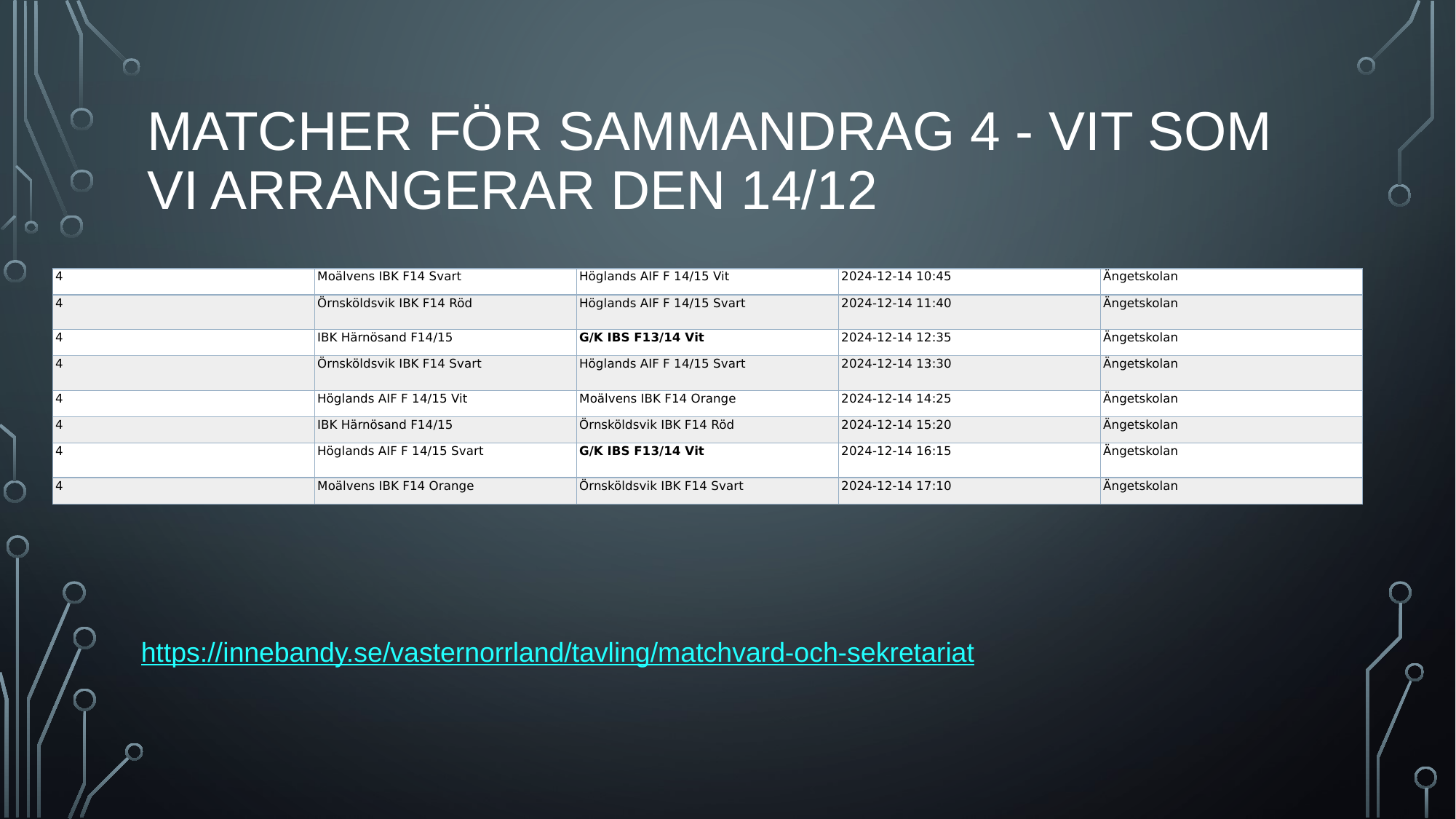

# Matcher för sAMMANDRAG 4 - VIT SOM VI ARRANGERAR DEN 14/12

| 4 | Moälvens IBK F14 Svart | Höglands AIF F 14/15 Vit | 2024-12-14 10:45 | Ängetskolan |
| --- | --- | --- | --- | --- |
| 4 | Örnsköldsvik IBK F14 Röd | Höglands AIF F 14/15 Svart | 2024-12-14 11:40 | Ängetskolan |
| 4 | IBK Härnösand F14/15 | G/K IBS F13/14 Vit | 2024-12-14 12:35 | Ängetskolan |
| 4 | Örnsköldsvik IBK F14 Svart | Höglands AIF F 14/15 Svart | 2024-12-14 13:30 | Ängetskolan |
| 4 | Höglands AIF F 14/15 Vit | Moälvens IBK F14 Orange | 2024-12-14 14:25 | Ängetskolan |
| 4 | IBK Härnösand F14/15 | Örnsköldsvik IBK F14 Röd | 2024-12-14 15:20 | Ängetskolan |
| 4 | Höglands AIF F 14/15 Svart | G/K IBS F13/14 Vit | 2024-12-14 16:15 | Ängetskolan |
| 4 | Moälvens IBK F14 Orange | Örnsköldsvik IBK F14 Svart | 2024-12-14 17:10 | Ängetskolan |
https://innebandy.se/vasternorrland/tavling/matchvard-och-sekretariat